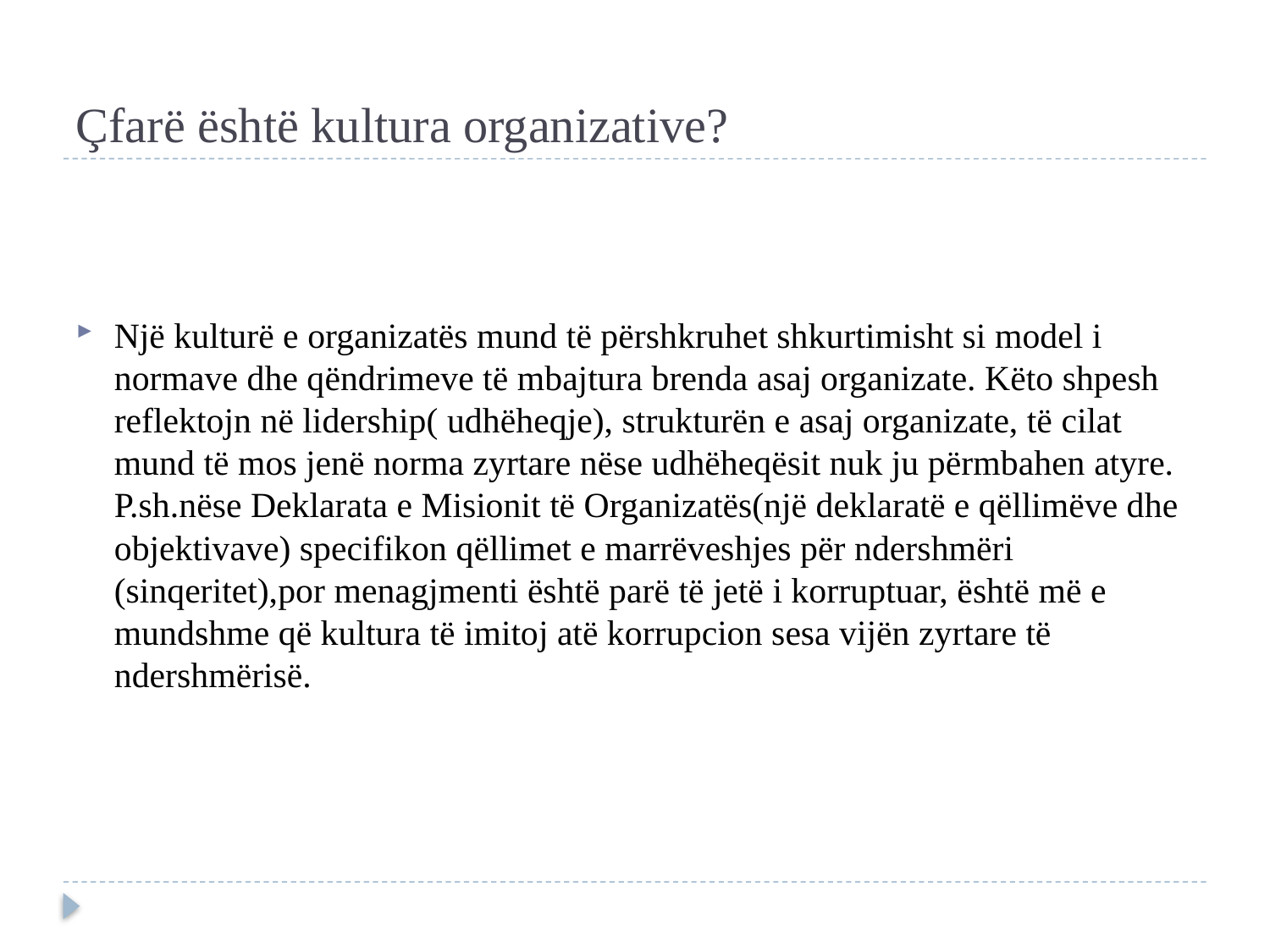

# Çfarë është kultura organizative?
Një kulturë e organizatës mund të përshkruhet shkurtimisht si model i normave dhe qëndrimeve të mbajtura brenda asaj organizate. Këto shpesh reflektojn në lidership( udhëheqje), strukturën e asaj organizate, të cilat mund të mos jenë norma zyrtare nëse udhëheqësit nuk ju përmbahen atyre. P.sh.nëse Deklarata e Misionit të Organizatës(një deklaratë e qëllimëve dhe objektivave) specifikon qëllimet e marrëveshjes për ndershmëri (sinqeritet),por menagjmenti është parë të jetë i korruptuar, është më e mundshme që kultura të imitoj atë korrupcion sesa vijën zyrtare të ndershmërisë.